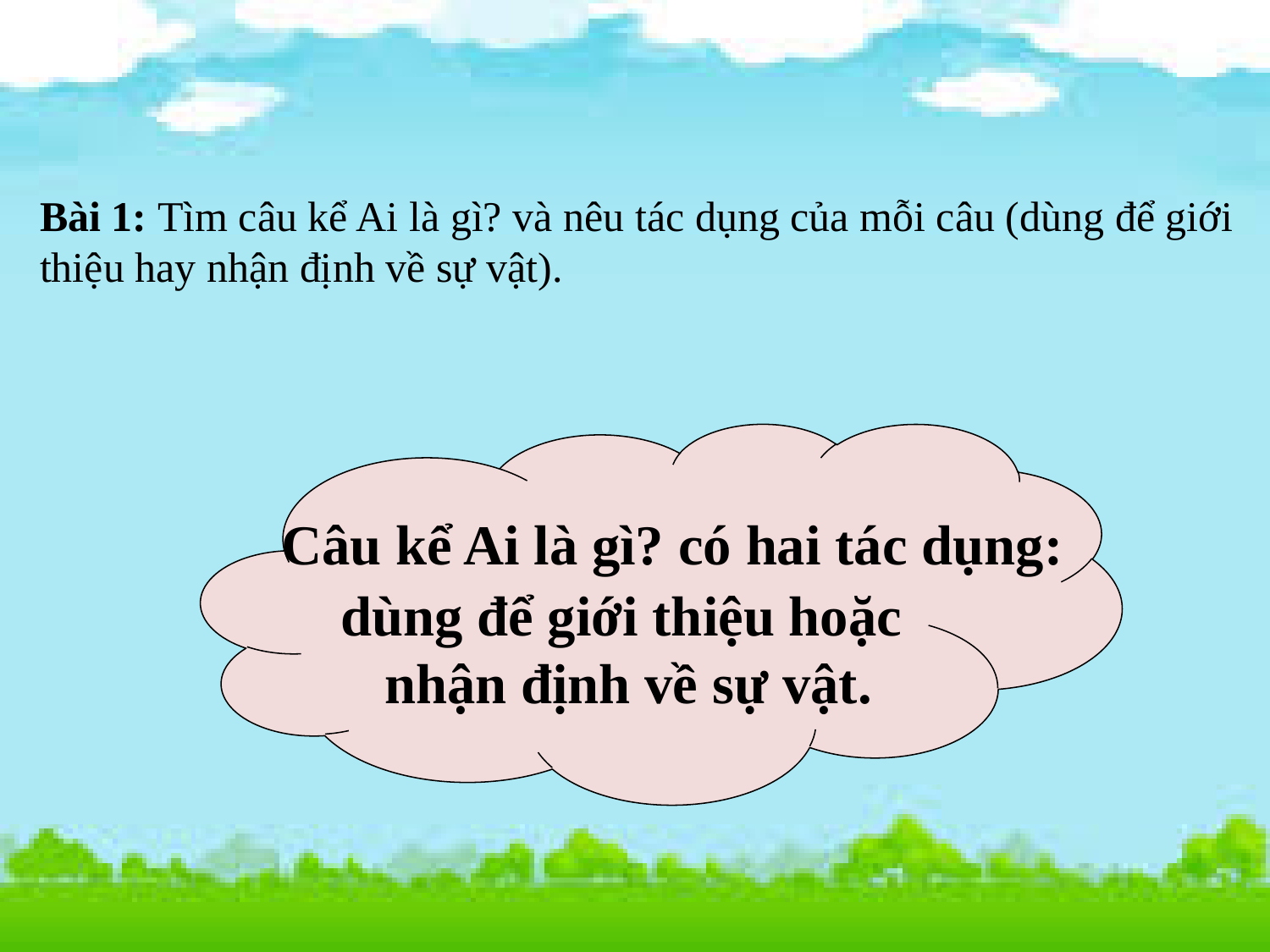

Bài 1: Tìm câu kể Ai là gì? và nêu tác dụng của mỗi câu (dùng để giới thiệu hay nhận định về sự vật).
     Câu kể Ai là gì? có hai tác dụng:
dùng để giới thiệu hoặc
nhận định về sự vật.